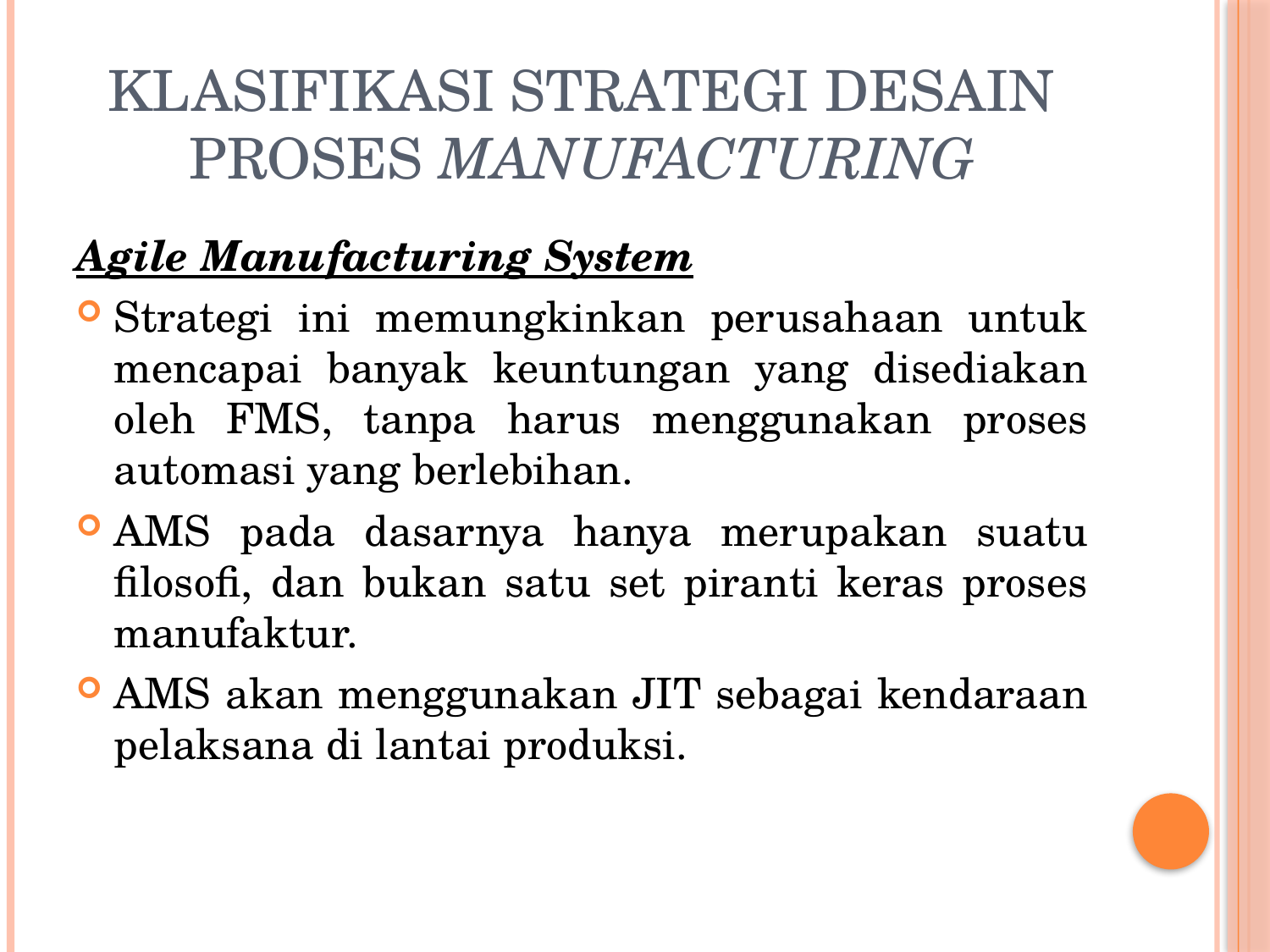

# klasifikasi Strategi desain proses manufacturing
Agile Manufacturing System
Strategi ini memungkinkan perusahaan untuk mencapai banyak keuntungan yang disediakan oleh FMS, tanpa harus menggunakan proses automasi yang berlebihan.
AMS pada dasarnya hanya merupakan suatu filosofi, dan bukan satu set piranti keras proses manufaktur.
AMS akan menggunakan JIT sebagai kendaraan pelaksana di lantai produksi.